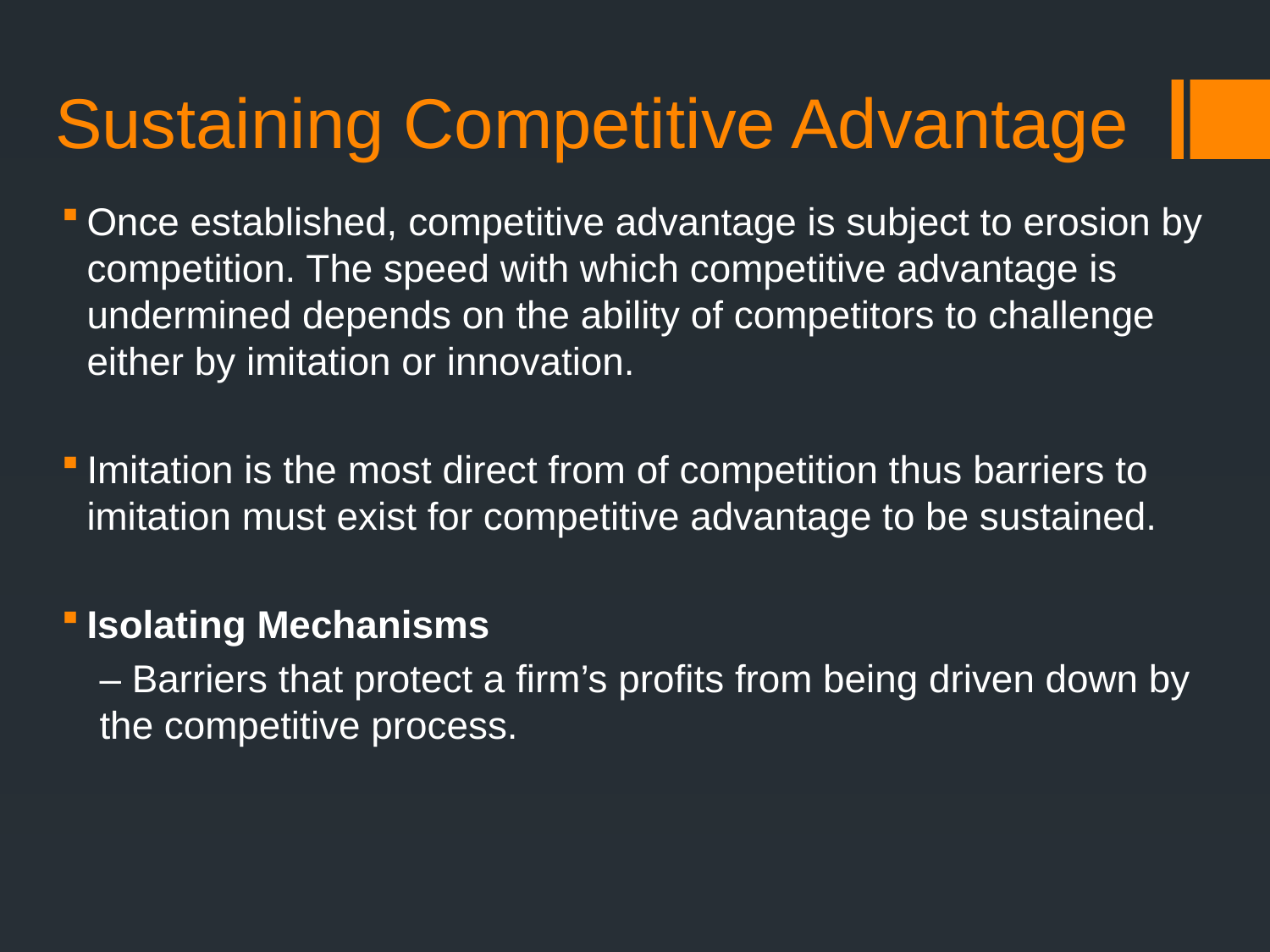

# Sustaining Competitive Advantage
Once established, competitive advantage is subject to erosion by competition. The speed with which competitive advantage is undermined depends on the ability of competitors to challenge either by imitation or innovation.

Imitation is the most direct from of competition thus barriers to imitation must exist for competitive advantage to be sustained.

Isolating Mechanisms
– Barriers that protect a firm’s profits from being driven down by the competitive process.